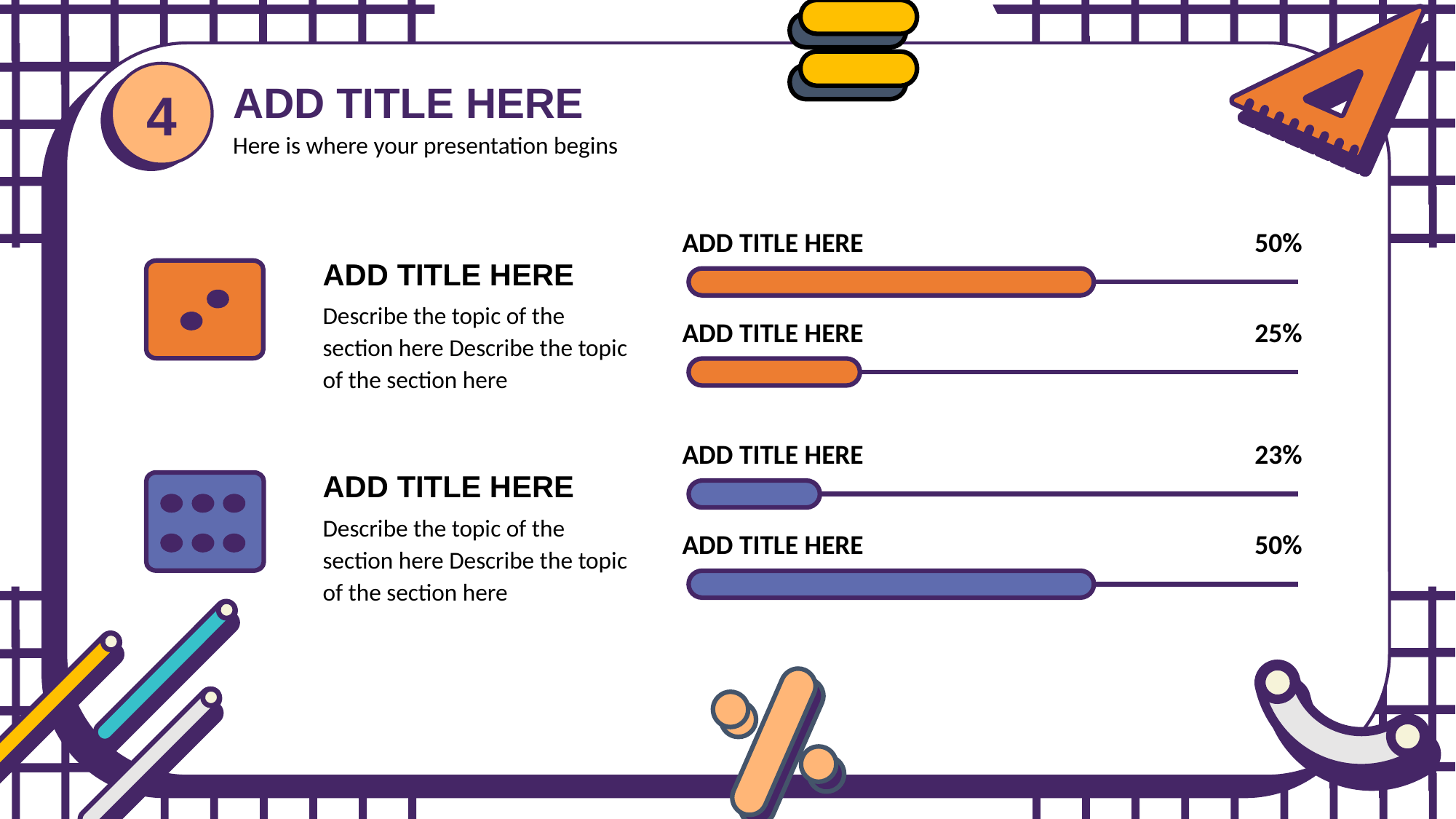

4

ADD TITLE HERE
Here is where your presentation begins

ADD TITLE HERE
50%
ADD TITLE HERE

Describe the topic of the section here Describe the topic of the section here
ADD TITLE HERE
25%

ADD TITLE HERE
23%
ADD TITLE HERE

Describe the topic of the section here Describe the topic of the section here
ADD TITLE HERE
50%